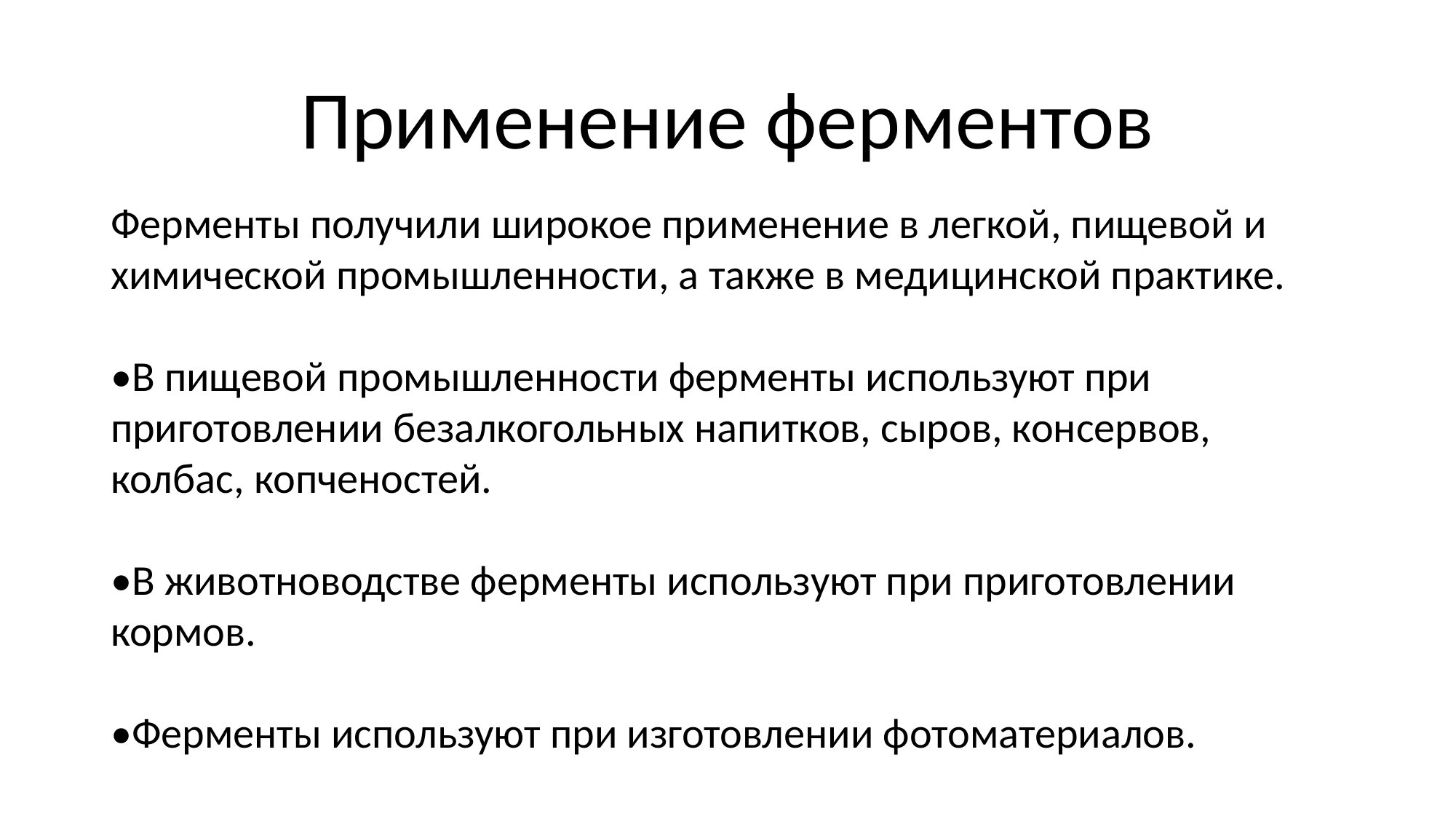

# Применение ферментов
Ферменты получили широкое применение в легкой, пищевой и химической промышленности, а также в медицинской практике.

•В пищевой промышленности ферменты используют при приготовлении безалкогольных напитков, сыров, консервов, колбас, копченостей.

•В животноводстве ферменты используют при приготовлении кормов.

•Ферменты используют при изготовлении фотоматериалов.